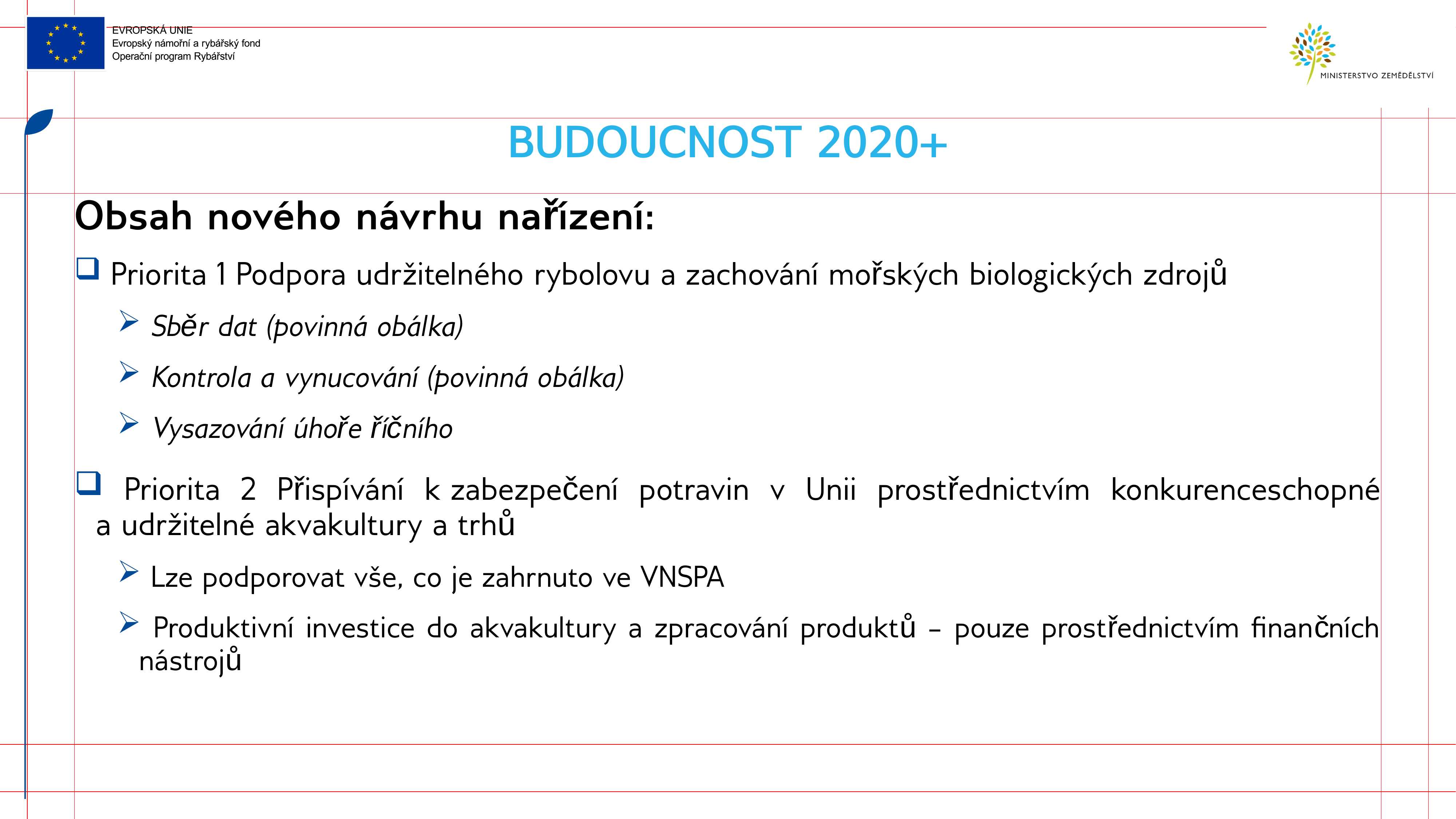

# Budoucnost 2020+
Obsah nového návrhu nařízení:
 Priorita 1 Podpora udržitelného rybolovu a zachování mořských biologických zdrojů
 Sběr dat (povinná obálka)
 Kontrola a vynucování (povinná obálka)
 Vysazování úhoře říčního
 Priorita 2 Přispívání k zabezpečení potravin v Unii prostřednictvím konkurenceschopné a udržitelné akvakultury a trhů
 Lze podporovat vše, co je zahrnuto ve VNSPA
 Produktivní investice do akvakultury a zpracování produktů – pouze prostřednictvím finančních nástrojů